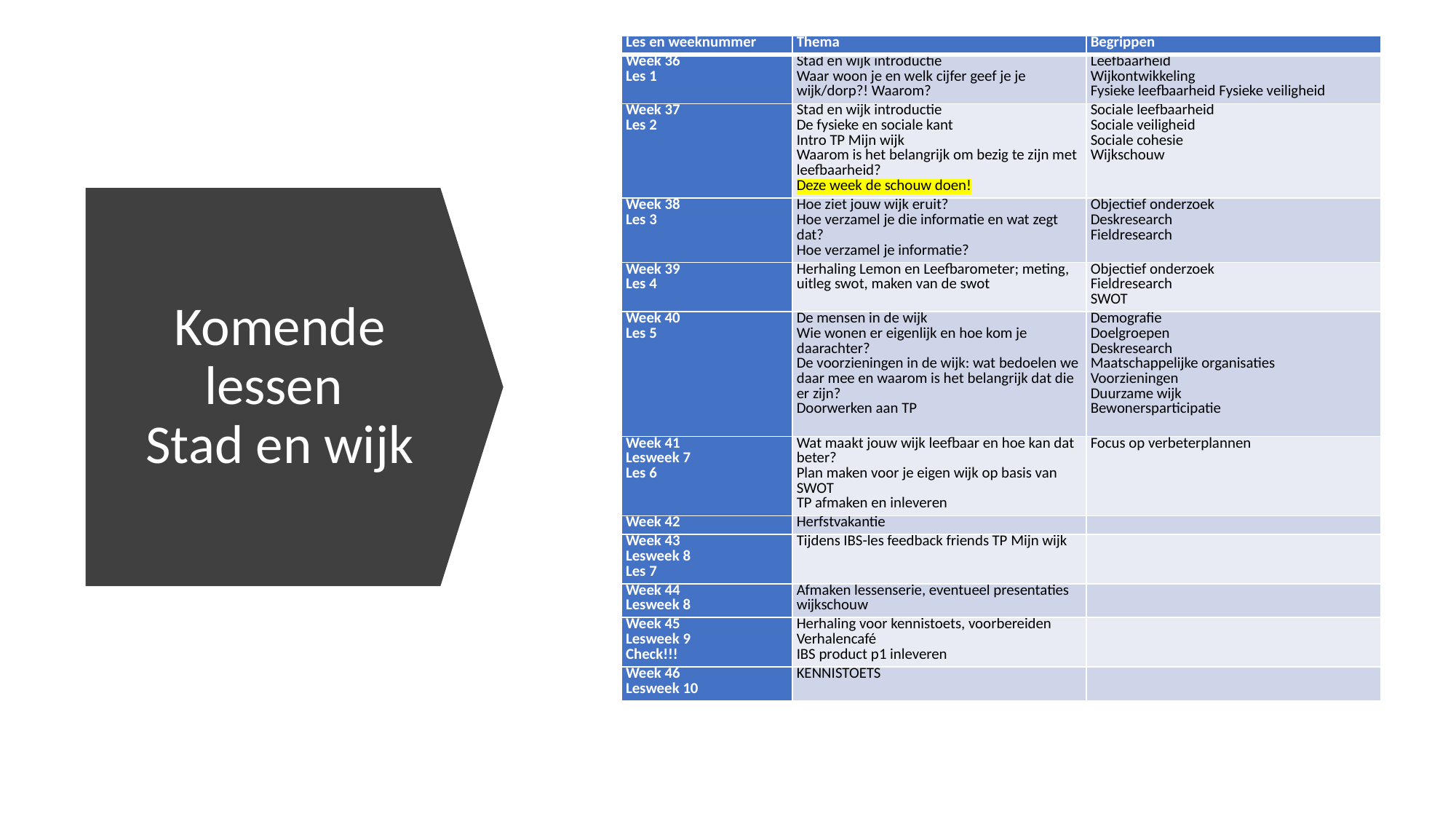

| Les en weeknummer | Thema | Begrippen |
| --- | --- | --- |
| Week 36 Les 1 | Stad en wijk introductie Waar woon je en welk cijfer geef je je wijk/dorp?! Waarom? | Leefbaarheid  Wijkontwikkeling  Fysieke leefbaarheid Fysieke veiligheid |
| Week 37 Les 2 | Stad en wijk introductie De fysieke en sociale kant Intro TP Mijn wijk Waarom is het belangrijk om bezig te zijn met leefbaarheid? Deze week de schouw doen! | Sociale leefbaarheid Sociale veiligheid  Sociale cohesie Wijkschouw |
| Week 38 Les 3 | Hoe ziet jouw wijk eruit? Hoe verzamel je die informatie en wat zegt dat? Hoe verzamel je informatie? | Objectief onderzoek   Deskresearch  Fieldresearch |
| Week 39 Les 4 | Herhaling Lemon en Leefbarometer; meting, uitleg swot, maken van de swot | Objectief onderzoek   Fieldresearch  SWOT |
| Week 40 Les 5 | De mensen in de wijk Wie wonen er eigenlijk en hoe kom je daarachter? De voorzieningen in de wijk: wat bedoelen we daar mee en waarom is het belangrijk dat die er zijn? Doorwerken aan TP | Demografie  Doelgroepen  Deskresearch  Maatschappelijke organisaties  Voorzieningen  Duurzame wijk  Bewonersparticipatie |
| Week 41 Lesweek 7 Les 6 | Wat maakt jouw wijk leefbaar en hoe kan dat beter? Plan maken voor je eigen wijk op basis van SWOT TP afmaken en inleveren | Focus op verbeterplannen |
| Week 42 | Herfstvakantie |  |
| Week 43 Lesweek 8 Les 7 | Tijdens IBS-les feedback friends TP Mijn wijk |  |
| Week 44 Lesweek 8 | Afmaken lessenserie, eventueel presentaties wijkschouw |  |
| Week 45 Lesweek 9 Check!!! | Herhaling voor kennistoets, voorbereiden Verhalencafé IBS product p1 inleveren |  |
| Week 46 Lesweek 10 | KENNISTOETS |  |

# Komende lessen Stad en wijk